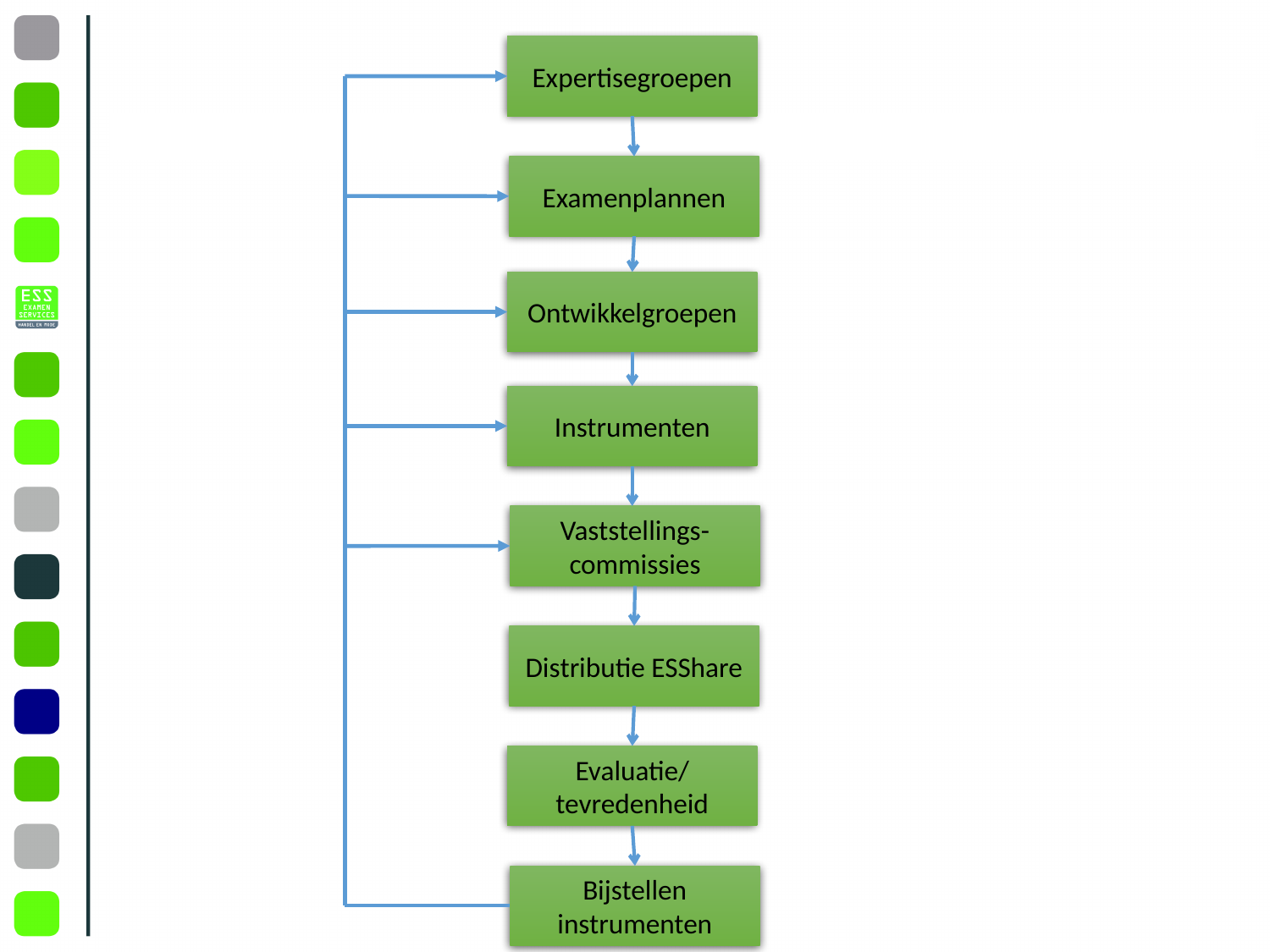

Expertisegroepen

Examenplannen
Ontwikkelgroepen
Instrumenten
Vaststellings-commissies
Distributie ESShare
Evaluatie/ tevredenheid
Bijstellen instrumenten